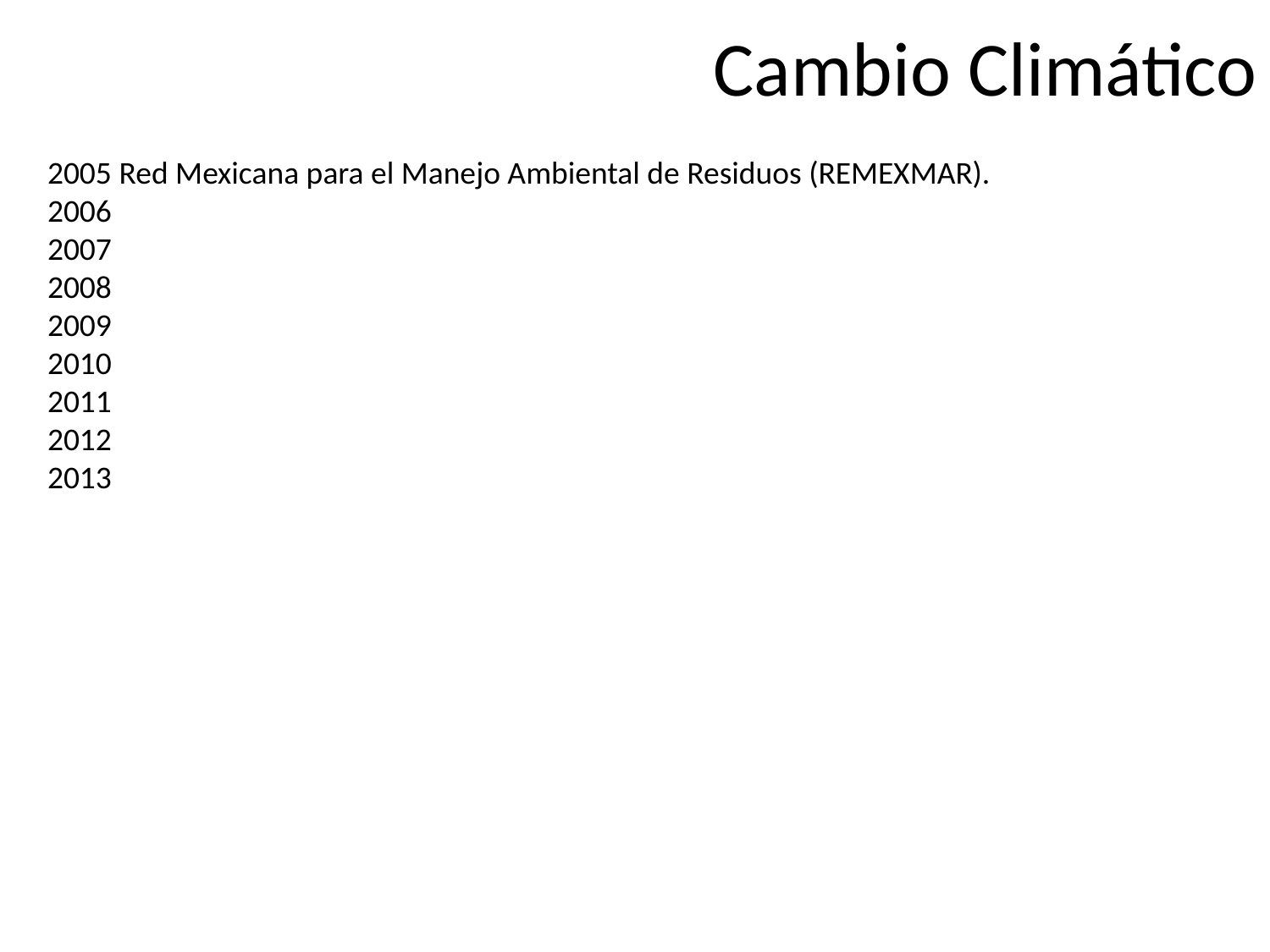

# Cambio Climático
2005 Red Mexicana para el Manejo Ambiental de Residuos (REMEXMAR).
2006
2007
2008
2009
2010
2011
2012
2013